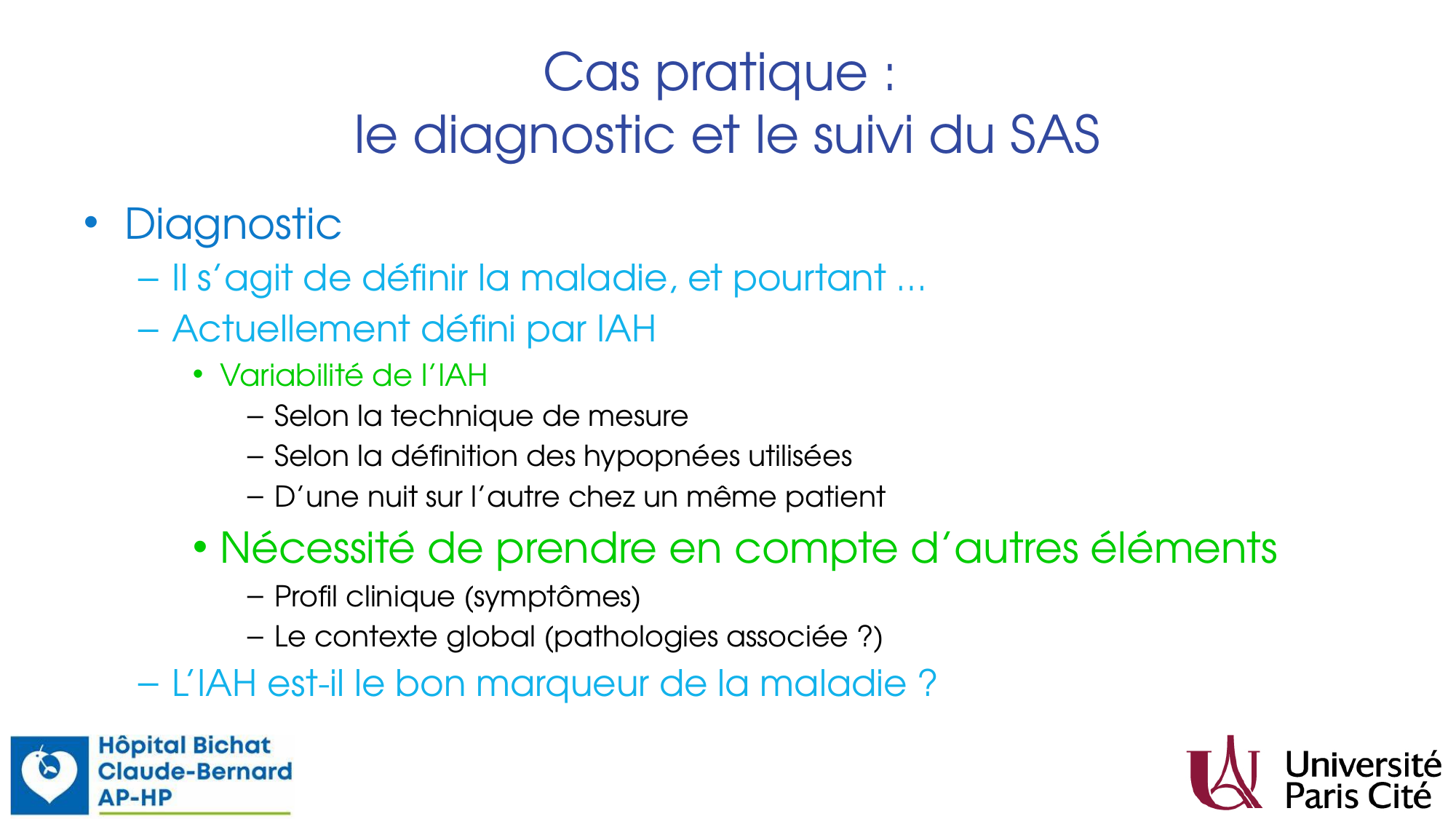

# Cas pratique : le diagnostic et le suivi du SAS
Diagnostic
Il s’agit de définir la maladie, et pourtant …
Actuellement défini par IAH
Variabilité de l’IAH
Selon la technique de mesure
Selon la définition des hypopnées utilisées
D’une nuit sur l’autre chez un même patient
Nécessité de prendre en compte d’autres éléments
Profil clinique (symptômes)
Le contexte global (pathologies associée ?)
L’IAH est-il le bon marqueur de la maladie ?